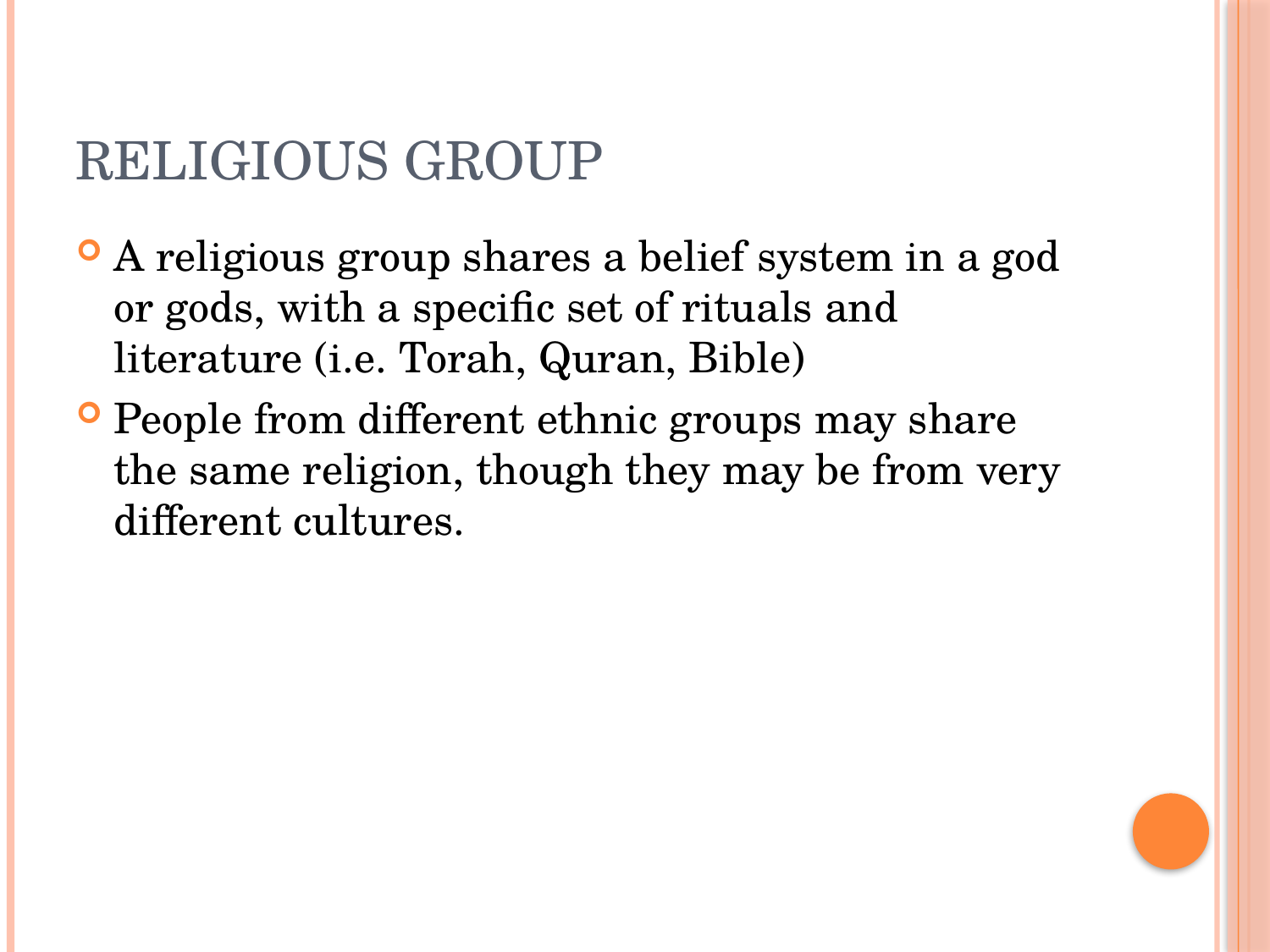

# Religious group
A religious group shares a belief system in a god or gods, with a specific set of rituals and literature (i.e. Torah, Quran, Bible)
People from different ethnic groups may share the same religion, though they may be from very different cultures.